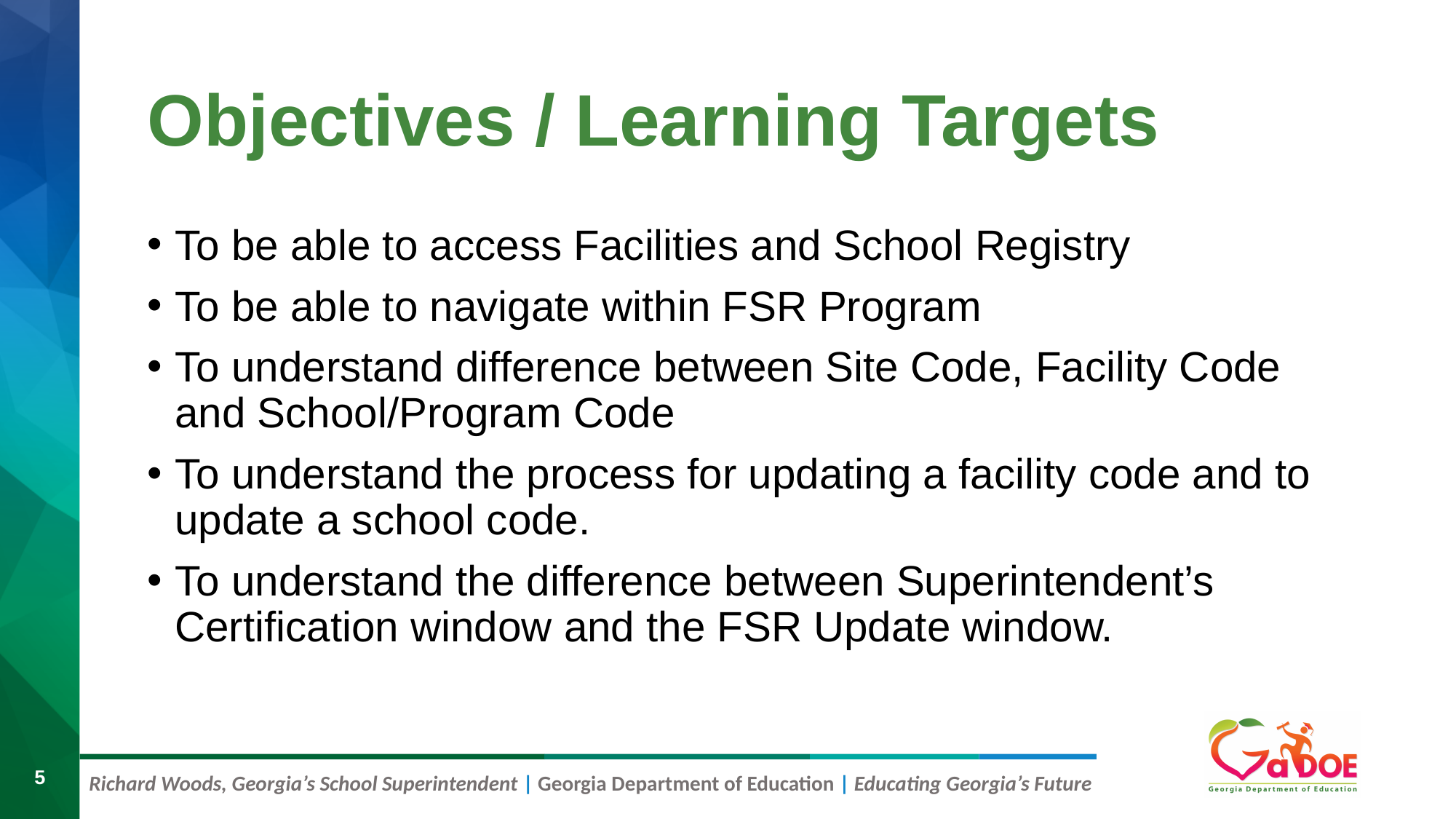

# Objectives / Learning Targets
To be able to access Facilities and School Registry
To be able to navigate within FSR Program
To understand difference between Site Code, Facility Code and School/Program Code
To understand the process for updating a facility code and to update a school code.
To understand the difference between Superintendent’s Certification window and the FSR Update window.